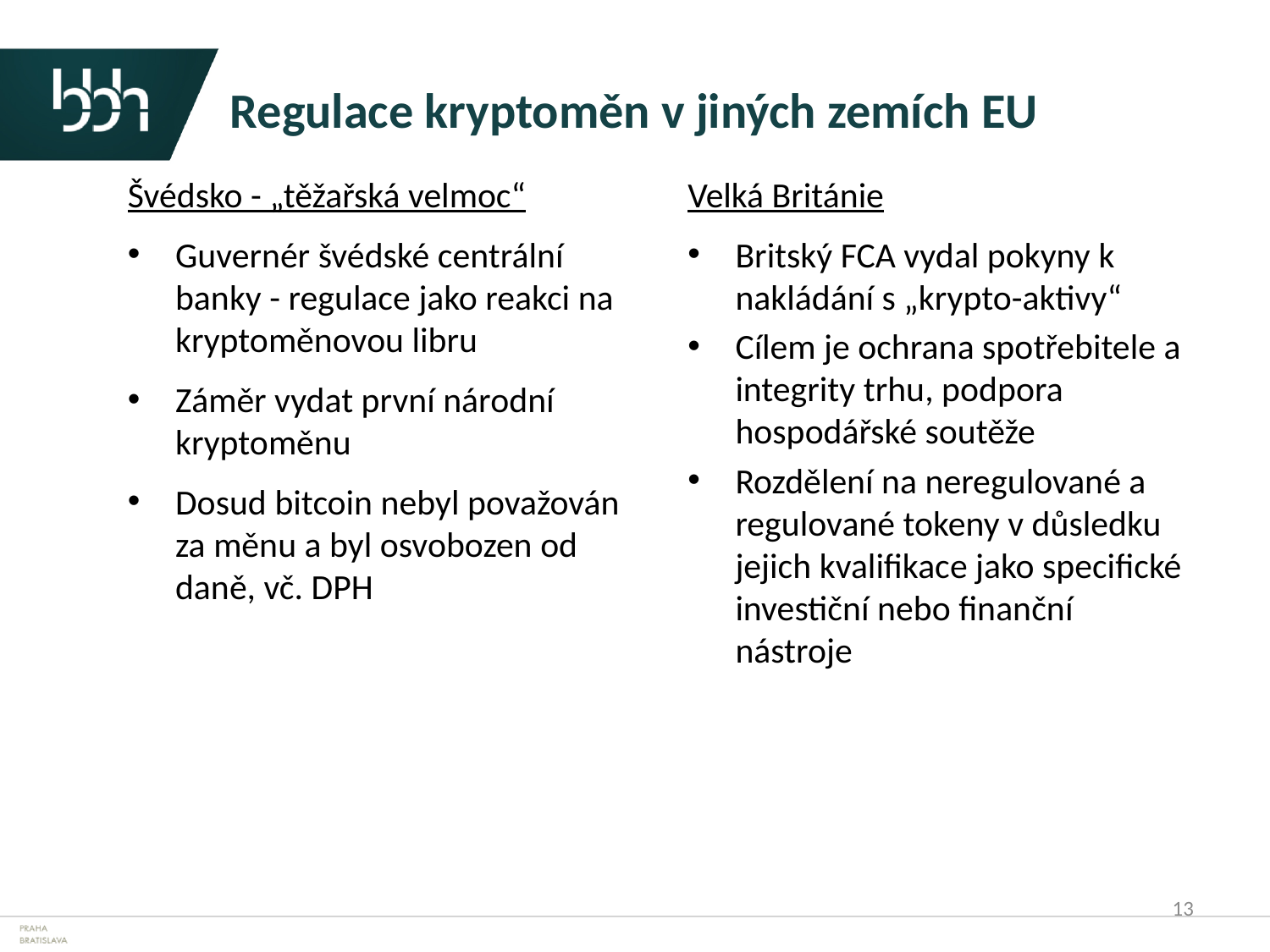

# Regulace kryptoměn v jiných zemích EU
Švédsko - „těžařská velmoc“
Guvernér švédské centrální banky - regulace jako reakci na kryptoměnovou libru
Záměr vydat první národní kryptoměnu
Dosud bitcoin nebyl považován za měnu a byl osvobozen od daně, vč. DPH

Velká Británie
Britský FCA vydal pokyny k nakládání s „krypto-aktivy“
Cílem je ochrana spotřebitele a integrity trhu, podpora hospodářské soutěže
Rozdělení na neregulované a regulované tokeny v důsledku jejich kvalifikace jako specifické investiční nebo finanční nástroje

13